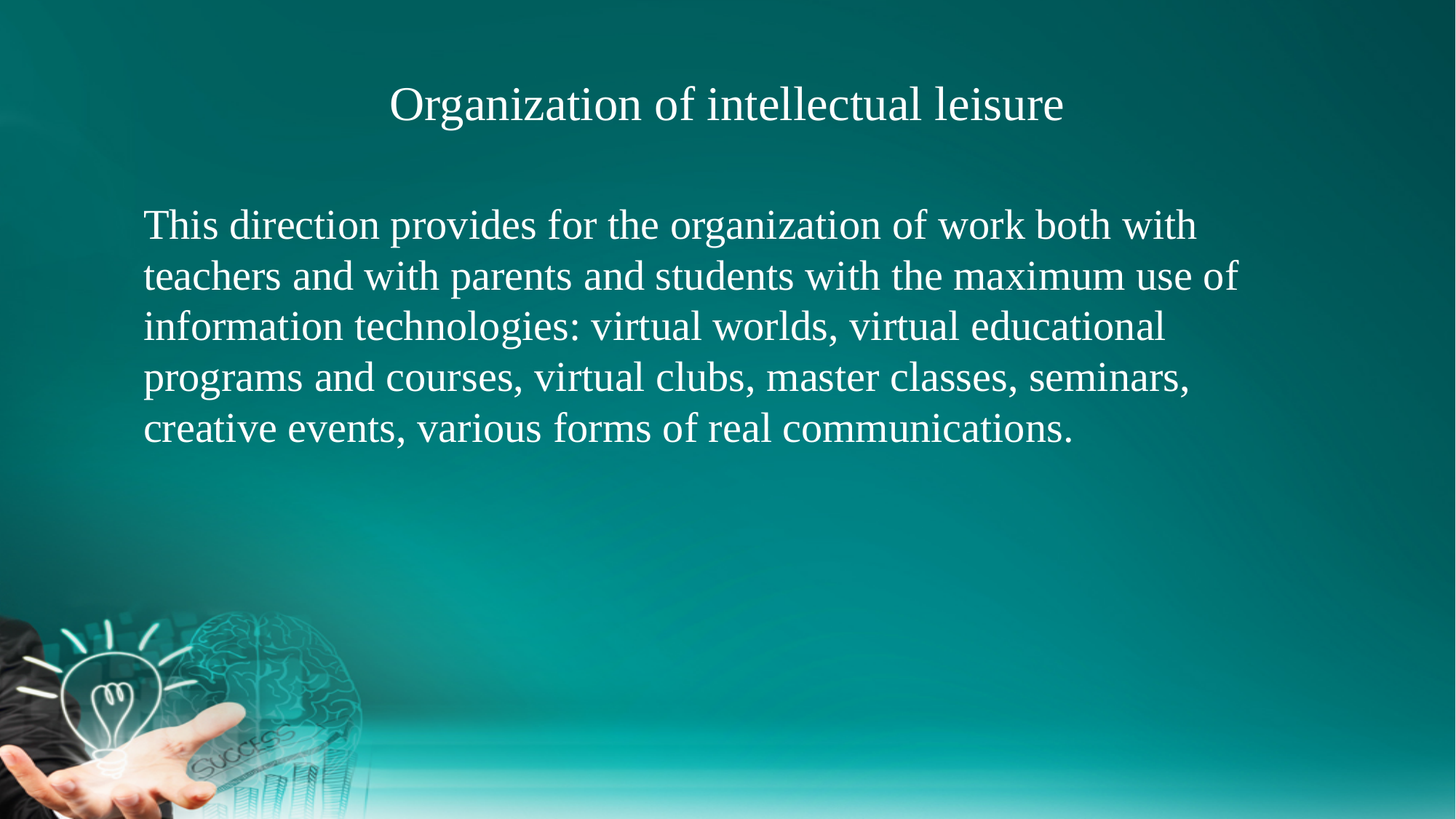

# Organization of intellectual leisure
This direction provides for the organization of work both with teachers and with parents and students with the maximum use of information technologies: virtual worlds, virtual educational programs and courses, virtual clubs, master classes, seminars, creative events, various forms of real communications.